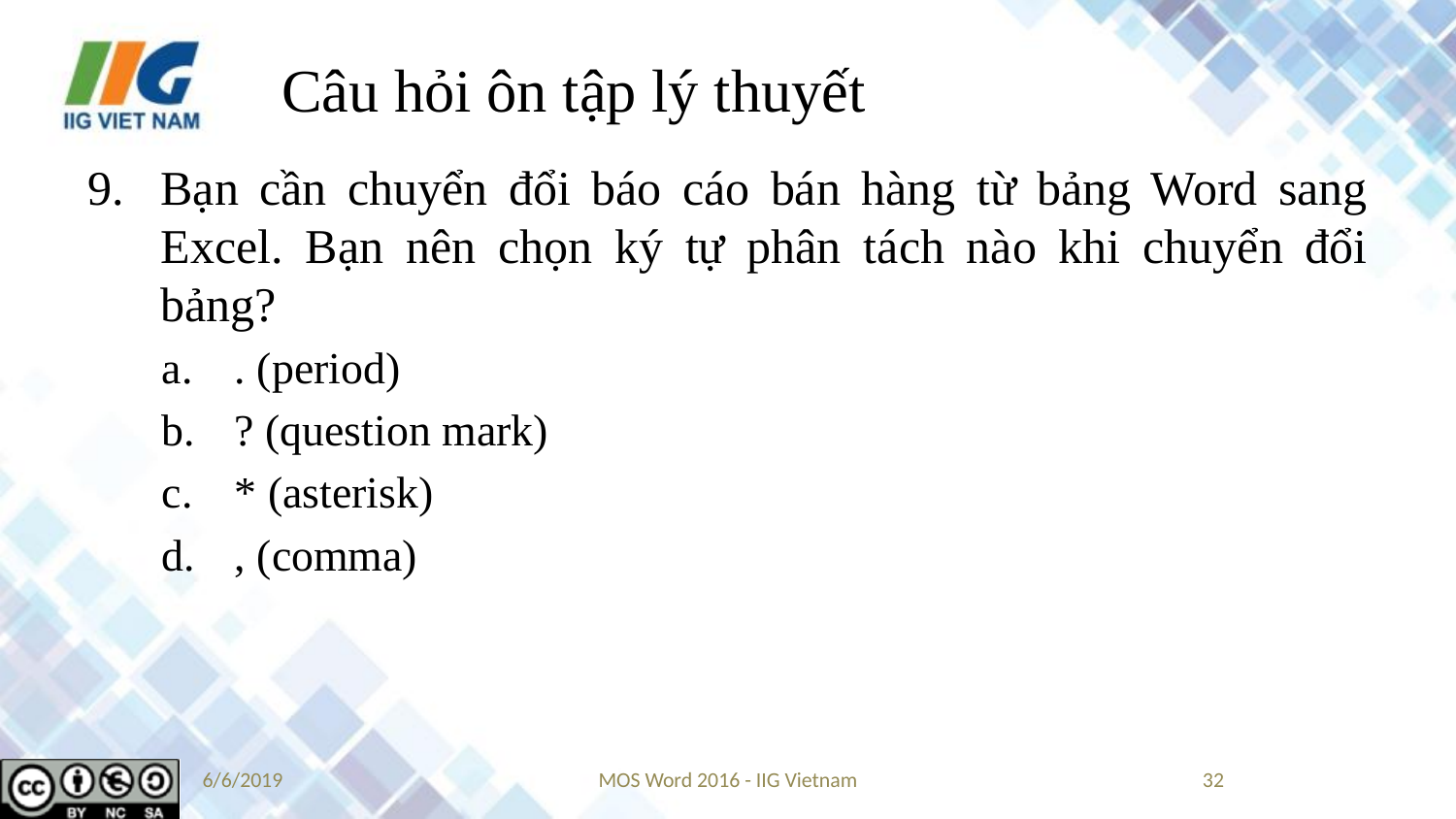

# Câu hỏi ôn tập lý thuyết
Bạn cần chuyển đổi báo cáo bán hàng từ bảng Word sang Excel. Bạn nên chọn ký tự phân tách nào khi chuyển đổi bảng?
. (period)
? (question mark)
* (asterisk)
, (comma)
6/6/2019
MOS Word 2016 - IIG Vietnam
32